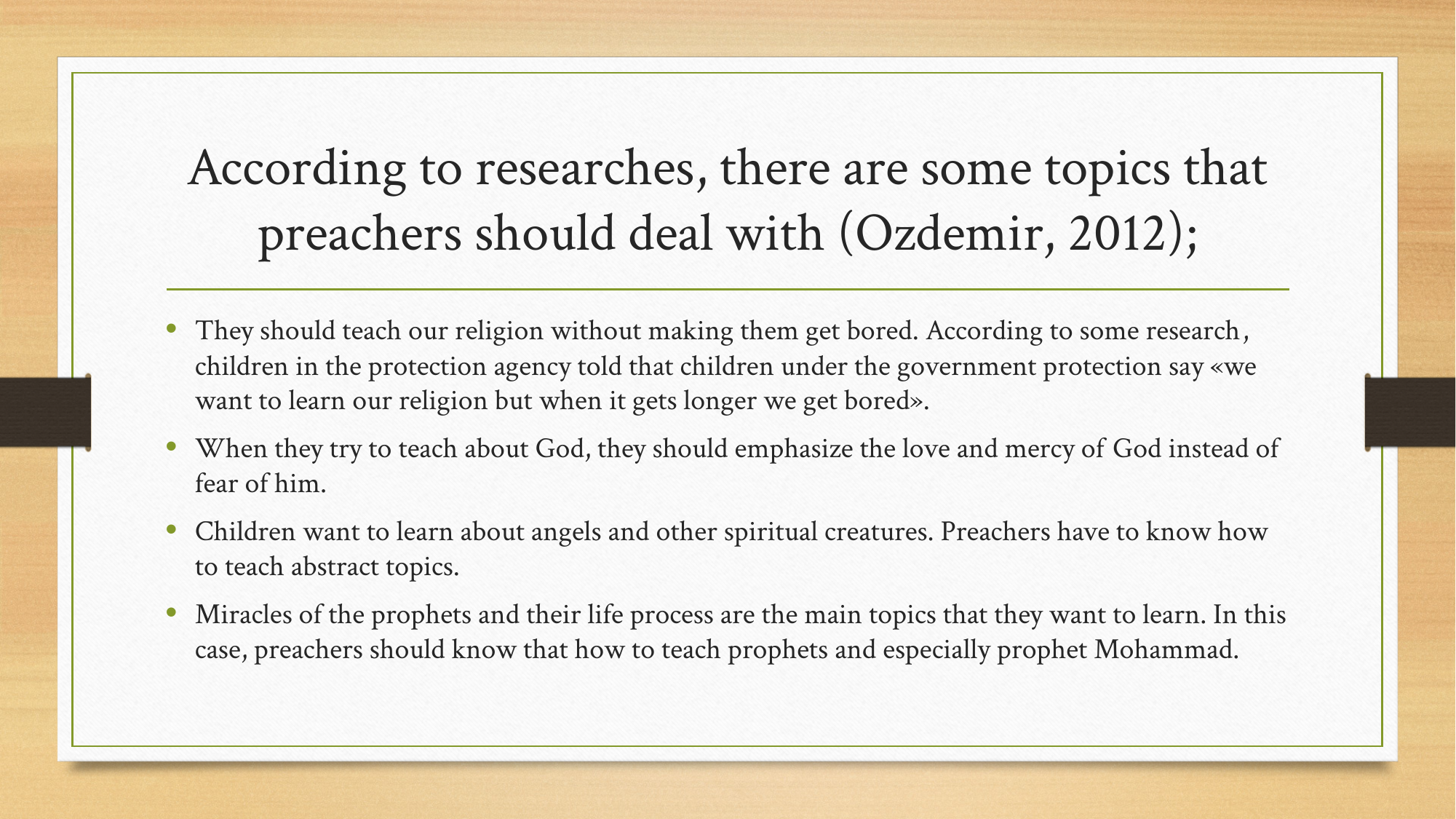

# According to researches, there are some topics that preachers should deal with (Ozdemir, 2012);
They should teach our religion without making them get bored. According to some research, children in the protection agency told that children under the government protection say «we want to learn our religion but when it gets longer we get bored».
When they try to teach about God, they should emphasize the love and mercy of God instead of fear of him.
Children want to learn about angels and other spiritual creatures. Preachers have to know how to teach abstract topics.
Miracles of the prophets and their life process are the main topics that they want to learn. In this case, preachers should know that how to teach prophets and especially prophet Mohammad.